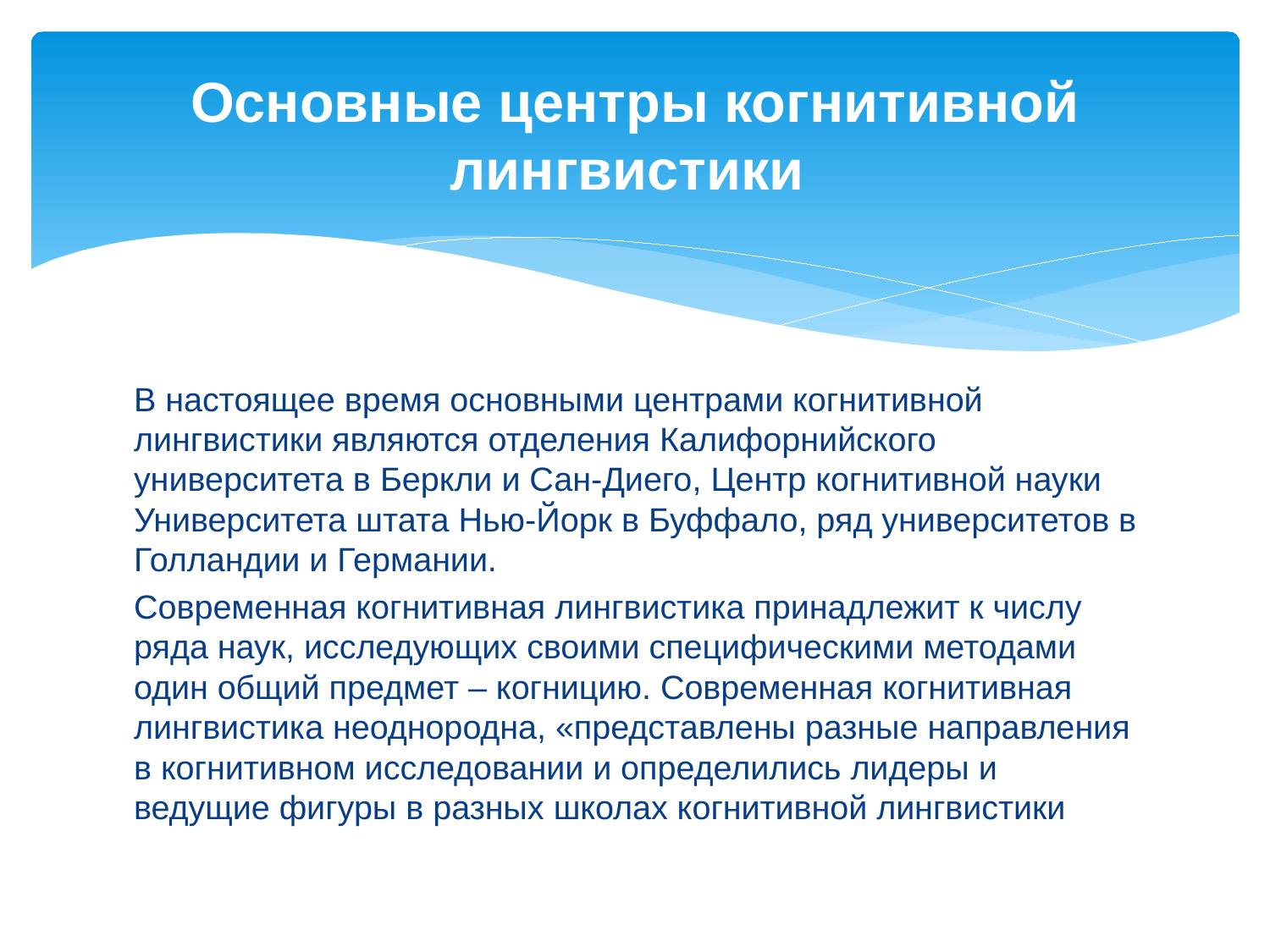

# Основные центры когнитивной лингвистики
В настоящее время основными центрами когнитивной лингвистики являются отделения Калифорнийского университета в Беркли и Сан-Диего, Центр когнитивной науки Университета штата Нью-Йорк в Буффало, ряд университетов в Голландии и Германии.
Современная когнитивная лингвистика принадлежит к числу ряда наук, исследующих своими специфическими методами один общий предмет – когницию. Современная когнитивная лингвистика неоднородна, «представлены разные направления в когнитивном исследовании и определились лидеры и ведущие фигуры в разных школах когнитивной лингвистики